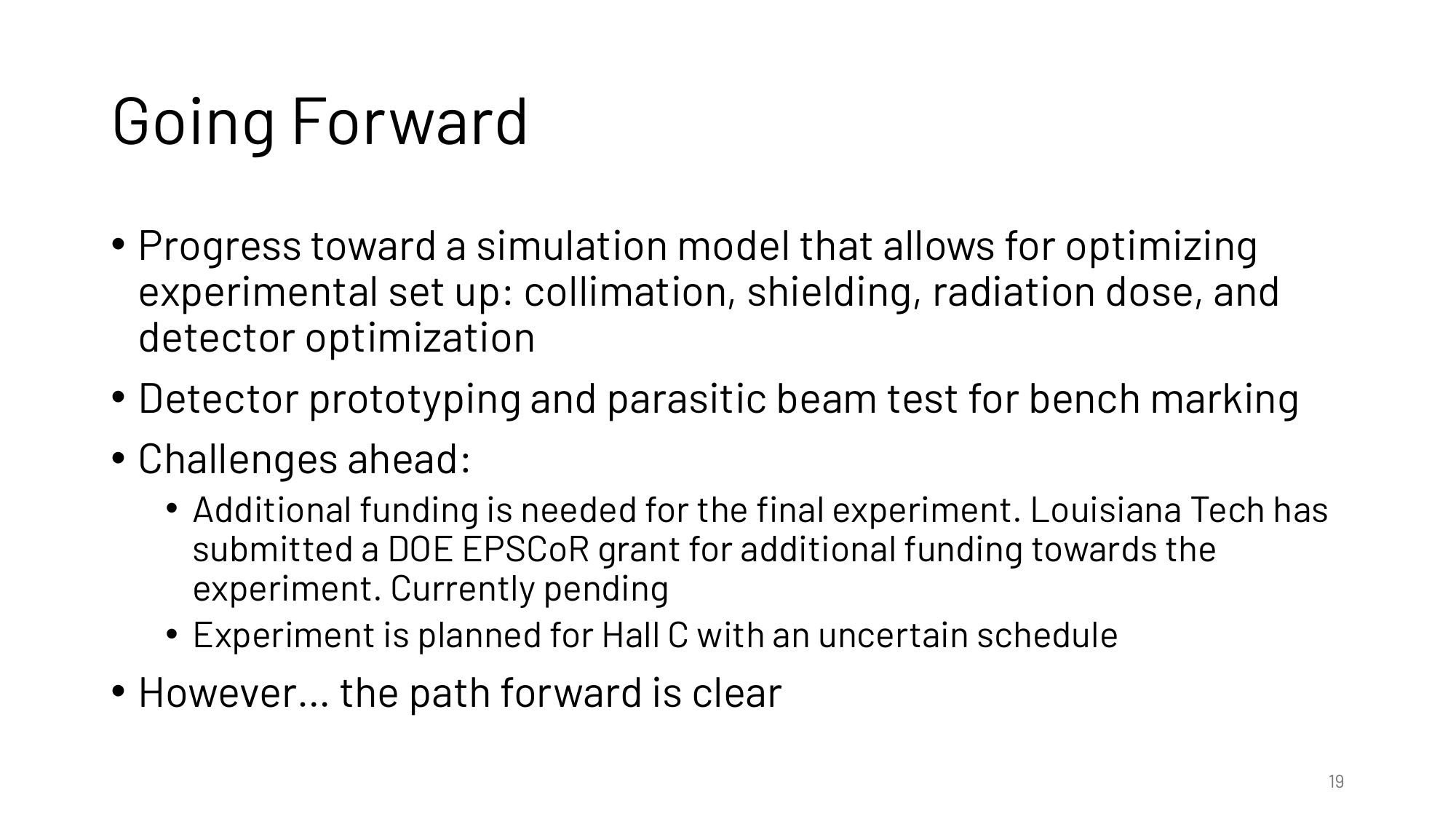

# Going Forward
Progress toward a simulation model that allows for optimizing experimental set up: collimation, shielding, radiation dose, and detector optimization
Detector prototyping and parasitic beam test for bench marking
Challenges ahead:
Additional funding is needed for the final experiment. Louisiana Tech has submitted a DOE EPSCoR grant for additional funding towards the experiment. Currently pending
Experiment is planned for Hall C with an uncertain schedule
However… the path forward is clear
19